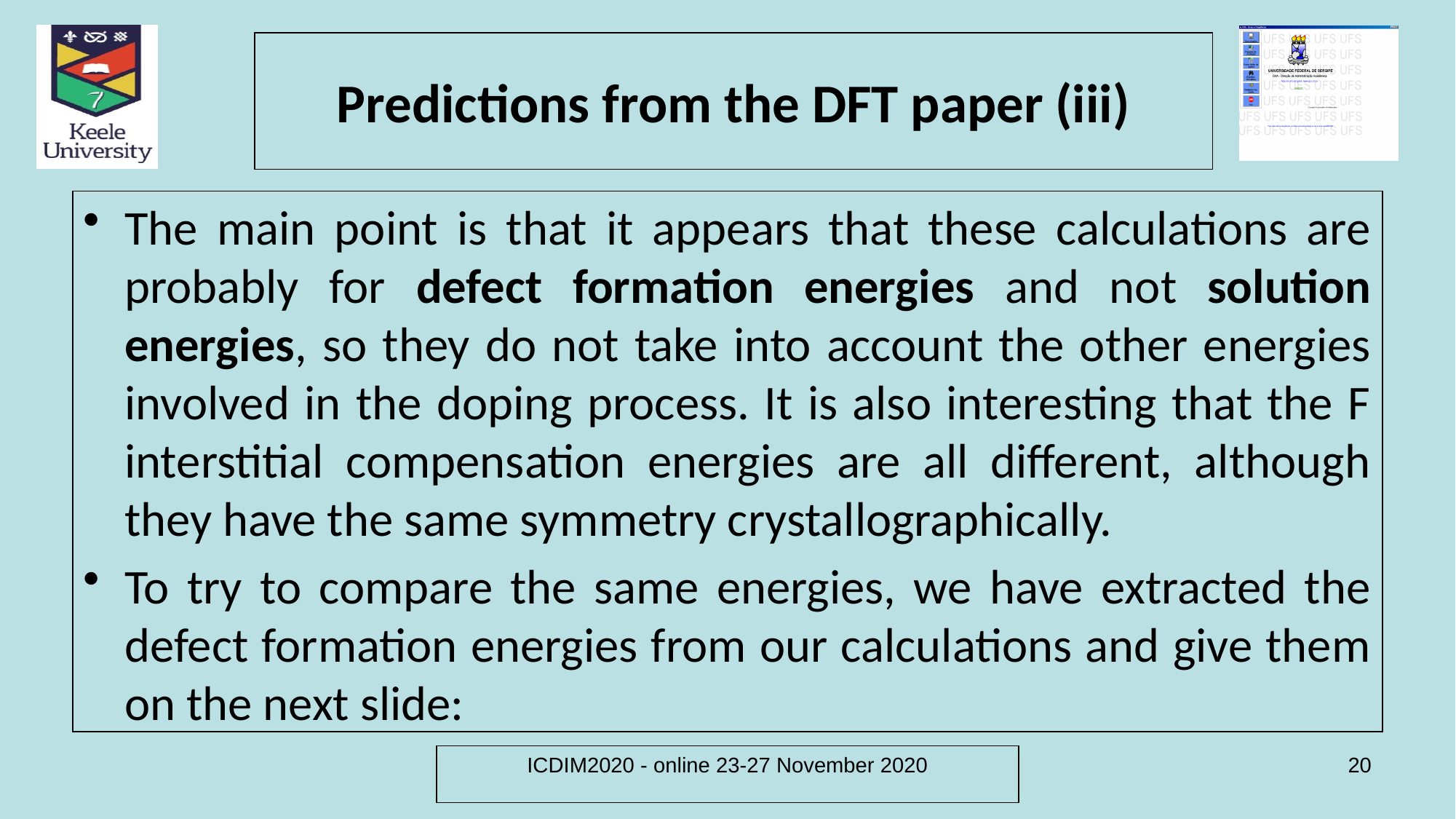

# Predictions from the DFT paper (iii)
The main point is that it appears that these calculations are probably for defect formation energies and not solution energies, so they do not take into account the other energies involved in the doping process. It is also interesting that the F interstitial compensation energies are all different, although they have the same symmetry crystallographically.
To try to compare the same energies, we have extracted the defect formation energies from our calculations and give them on the next slide:
ICDIM2020 - online 23-27 November 2020
20